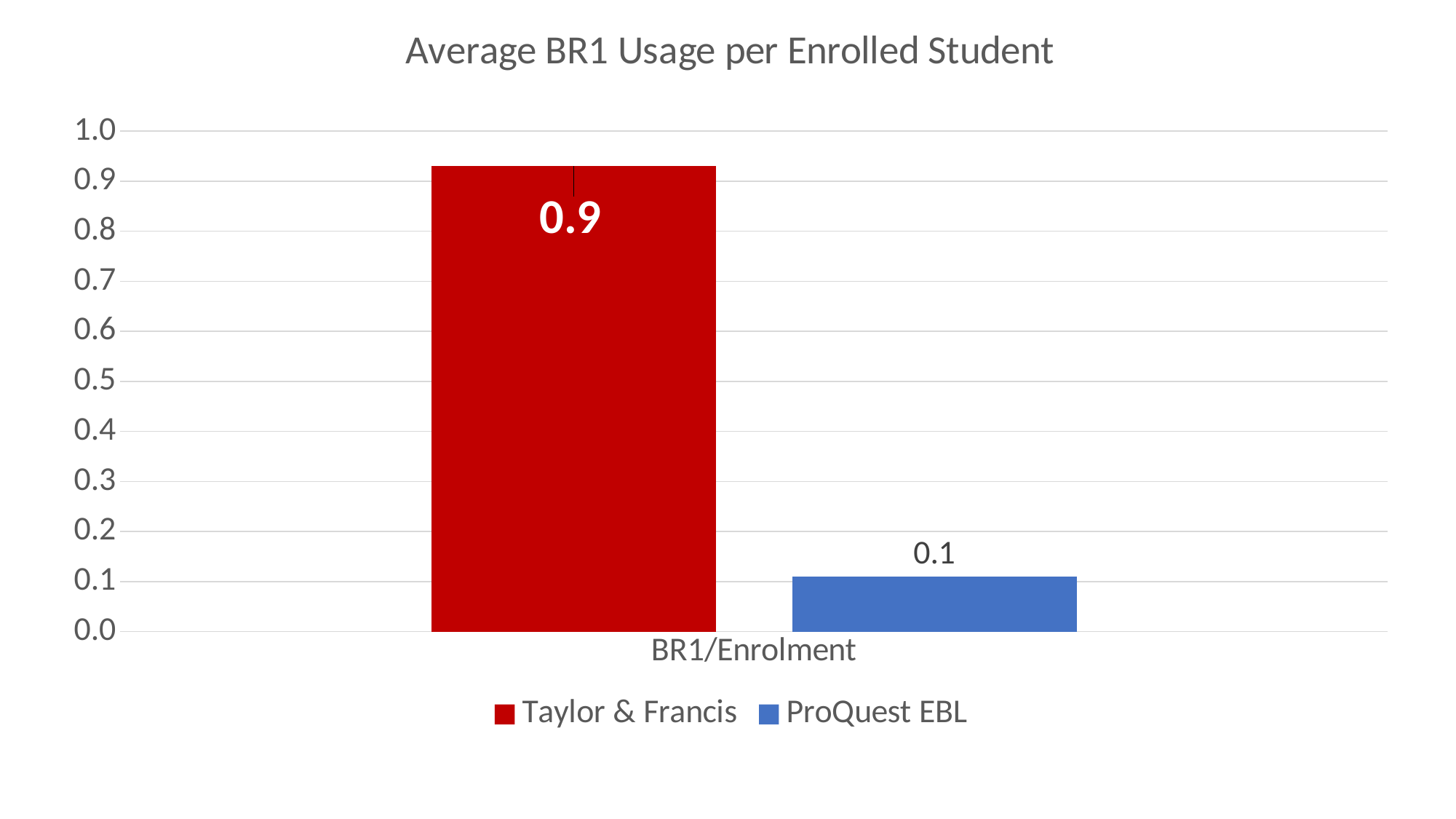

### Chart: Average BR1 Usage per Enrolled Student

| Category | Taylor & Francis | ProQuest EBL |
|---|---|---|
| BR1/Enrolment | 0.9304029304029304 | 0.11015736766809728 |